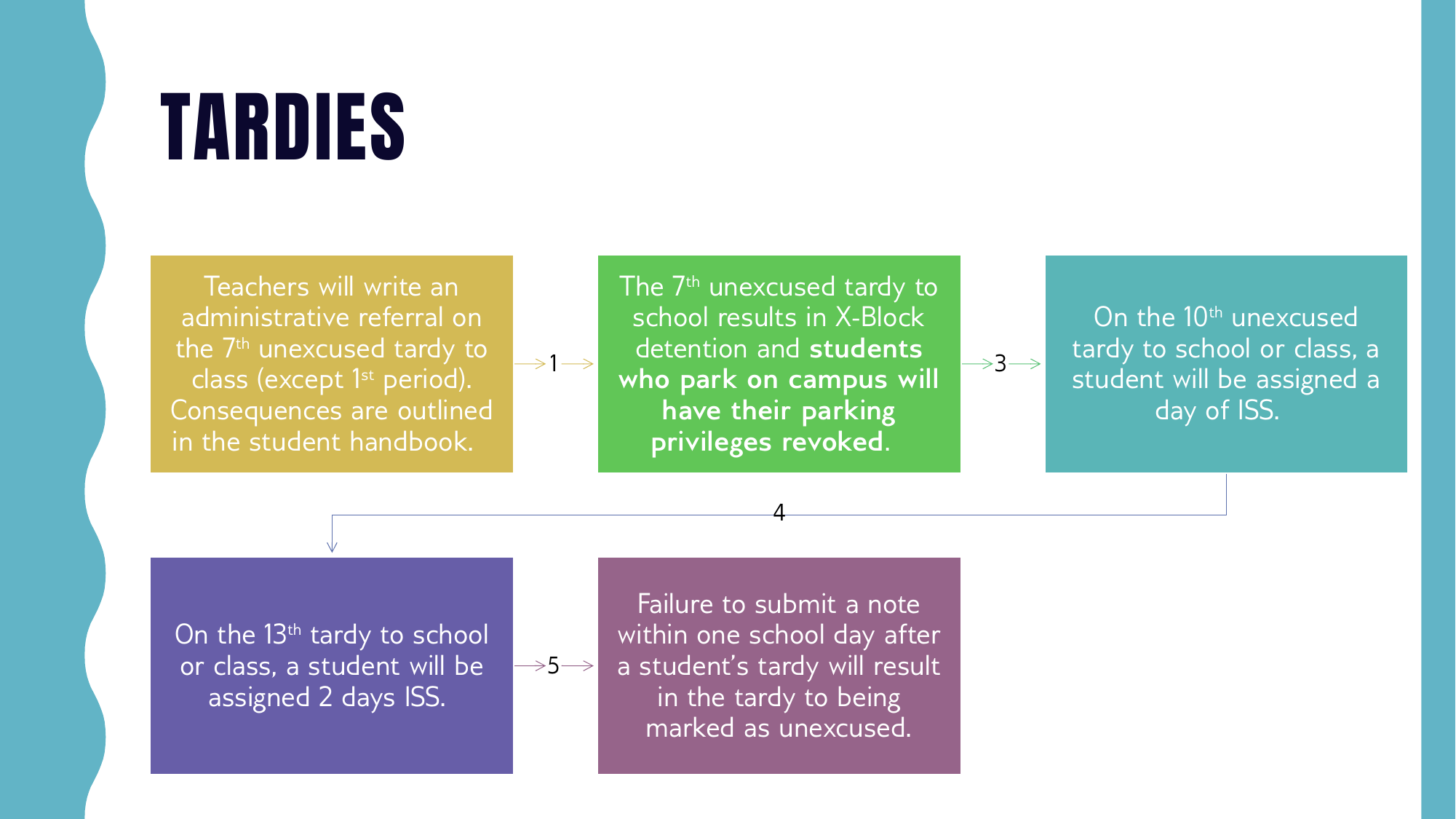

# Tardies
1
Teachers will write an administrative referral on the 7th unexcused tardy to class (except 1st period). Consequences are outlined in the student handbook.
3
The 7th unexcused tardy to school results in X-Block detention and students who park on campus will have their parking privileges revoked.
4
On the 10th unexcused tardy to school or class, a student will be assigned a day of ISS.
5
On the 13th tardy to school or class, a student will be assigned 2 days ISS.
Failure to submit a note within one school day after a student’s tardy will result in the tardy to being marked as unexcused.